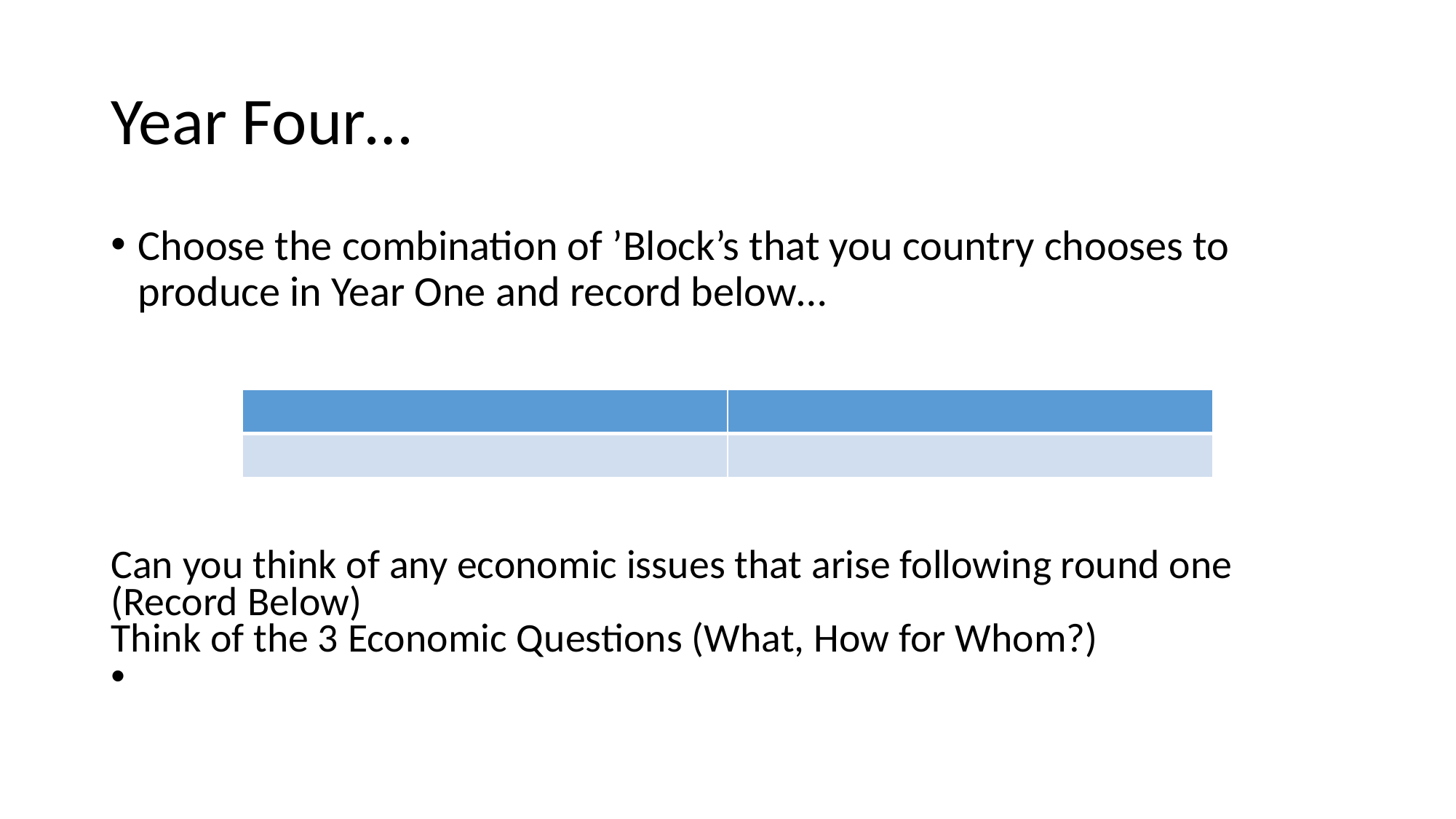

Year Four…
Choose the combination of ’Block’s that you country chooses to produce in Year One and record below…
|  |  |
| --- | --- |
|  |  |
Can you think of any economic issues that arise following round one (Record Below)
Think of the 3 Economic Questions (What, How for Whom?)